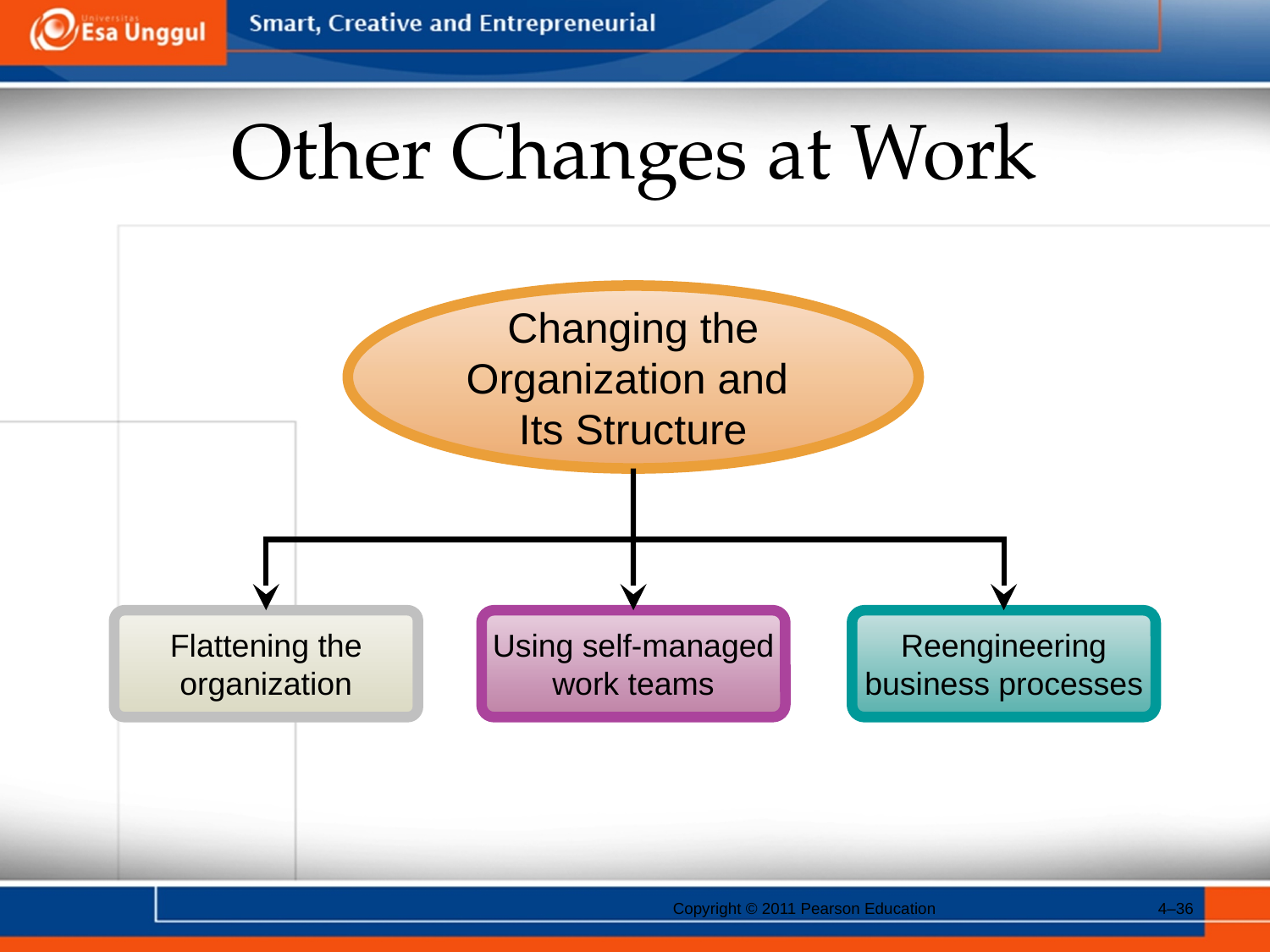

# Other Changes at Work
Changing the Organization and
Its Structure
Flattening the organization
Using self-managed work teams
Reengineering business processes
Copyright © 2011 Pearson Education
4–36